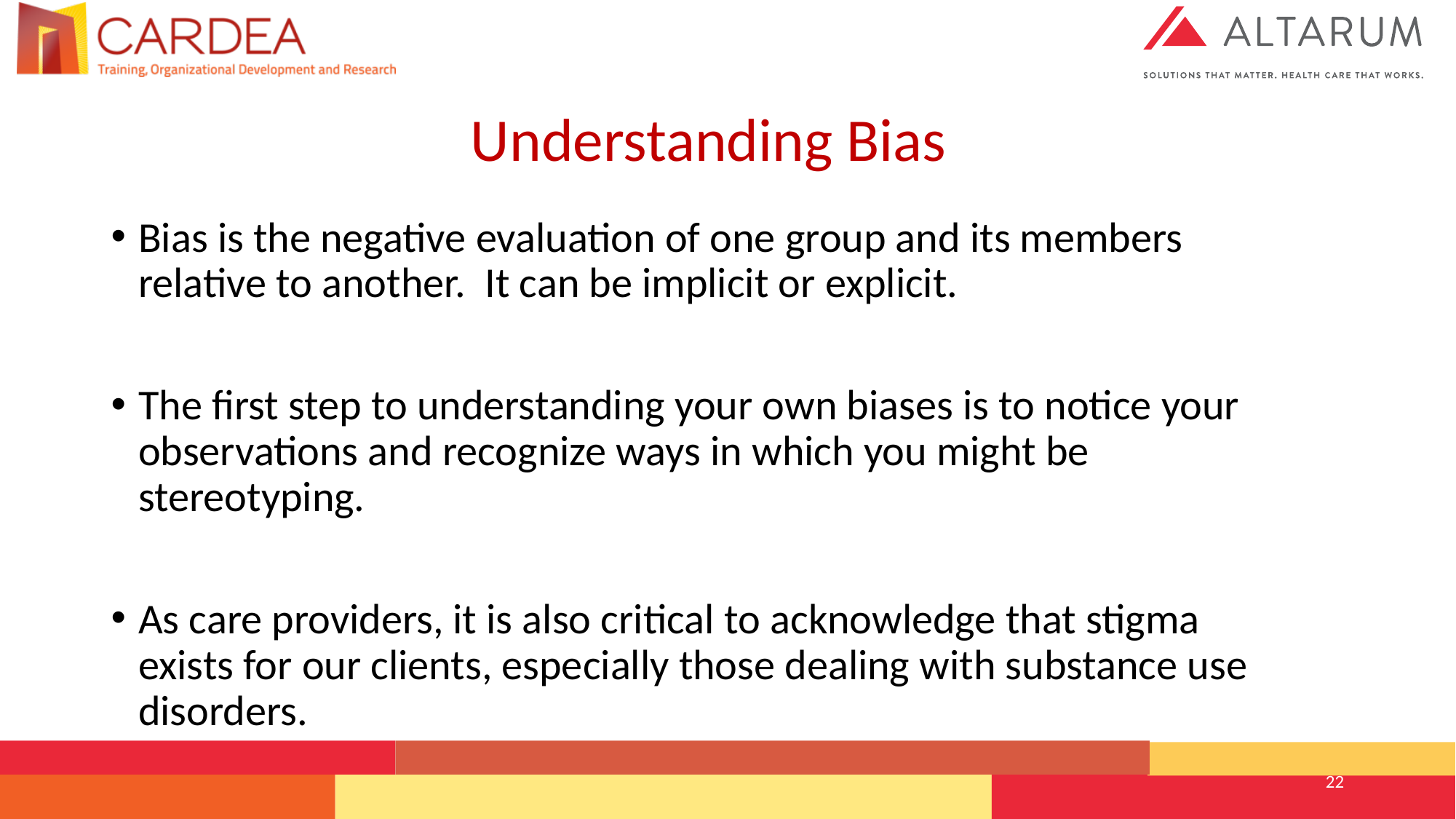

# Understanding Bias
Bias is the negative evaluation of one group and its members relative to another.  It can be implicit or explicit.

The first step to understanding your own biases is to notice your observations and recognize ways in which you might be stereotyping.

As care providers, it is also critical to acknowledge that stigma exists for our clients, especially those dealing with substance use disorders.

22